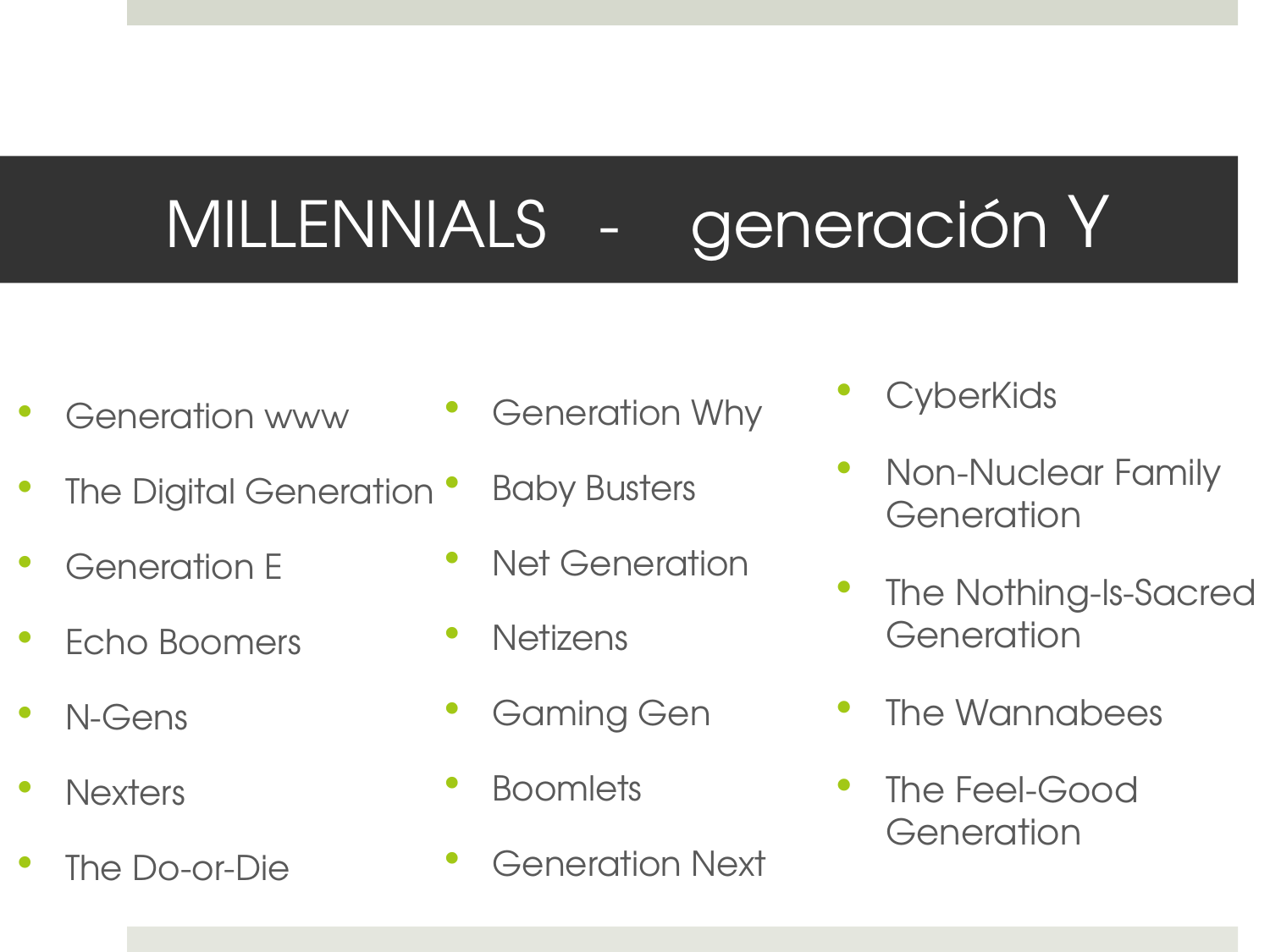

# MILLENNIALS   -    generación Y

CyberKids
Non-Nuclear Family Generation
The Nothing-Is-Sacred Generation
The Wannabees
The Feel-Good Generation
Generation Why
Baby Busters
Net Generation
Netizens
Gaming Gen
Boomlets
Generation Next

Generation www
The Digital Generation
Generation E
Echo Boomers
N-Gens
Nexters
The Do-or-Die